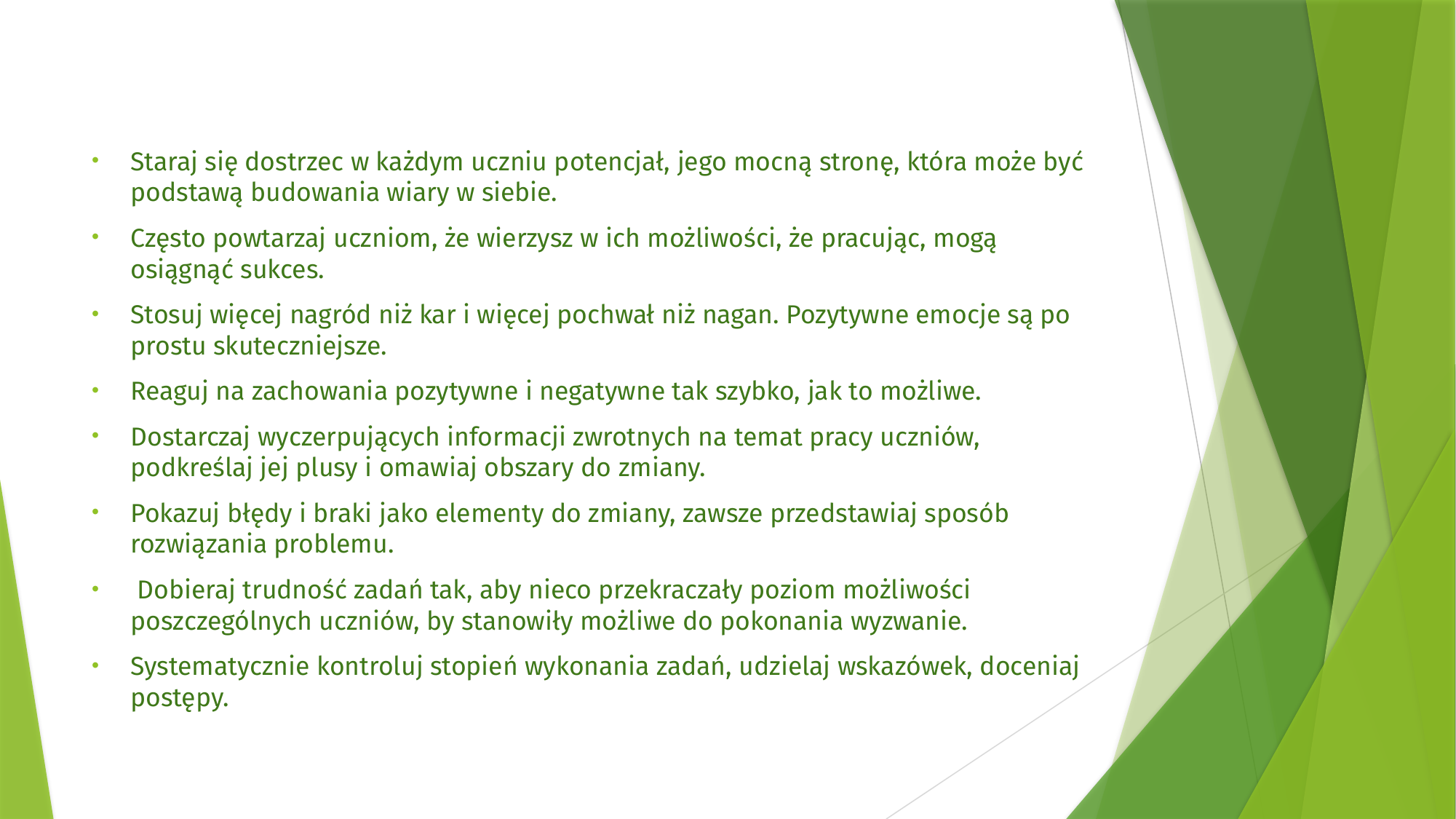

#
Staraj się dostrzec w każdym uczniu potencjał, jego mocną stronę, która może być podstawą budowania wiary w siebie.
Często powtarzaj uczniom, że wierzysz w ich możliwości, że pracując, mogą osiągnąć sukces.
Stosuj więcej nagród niż kar i więcej pochwał niż nagan. Pozytywne emocje są po prostu skuteczniejsze.
Reaguj na zachowania pozytywne i negatywne tak szybko, jak to możliwe.
Dostarczaj wyczerpujących informacji zwrotnych na temat pracy uczniów, podkreślaj jej plusy i omawiaj obszary do zmiany.
Pokazuj błędy i braki jako elementy do zmiany, zawsze przedstawiaj sposób rozwiązania problemu.
 Dobieraj trudność zadań tak, aby nieco przekraczały poziom możliwości poszczególnych uczniów, by stanowiły możliwe do pokonania wyzwanie.
Systematycznie kontroluj stopień wykonania zadań, udzielaj wskazówek, doceniaj postępy.